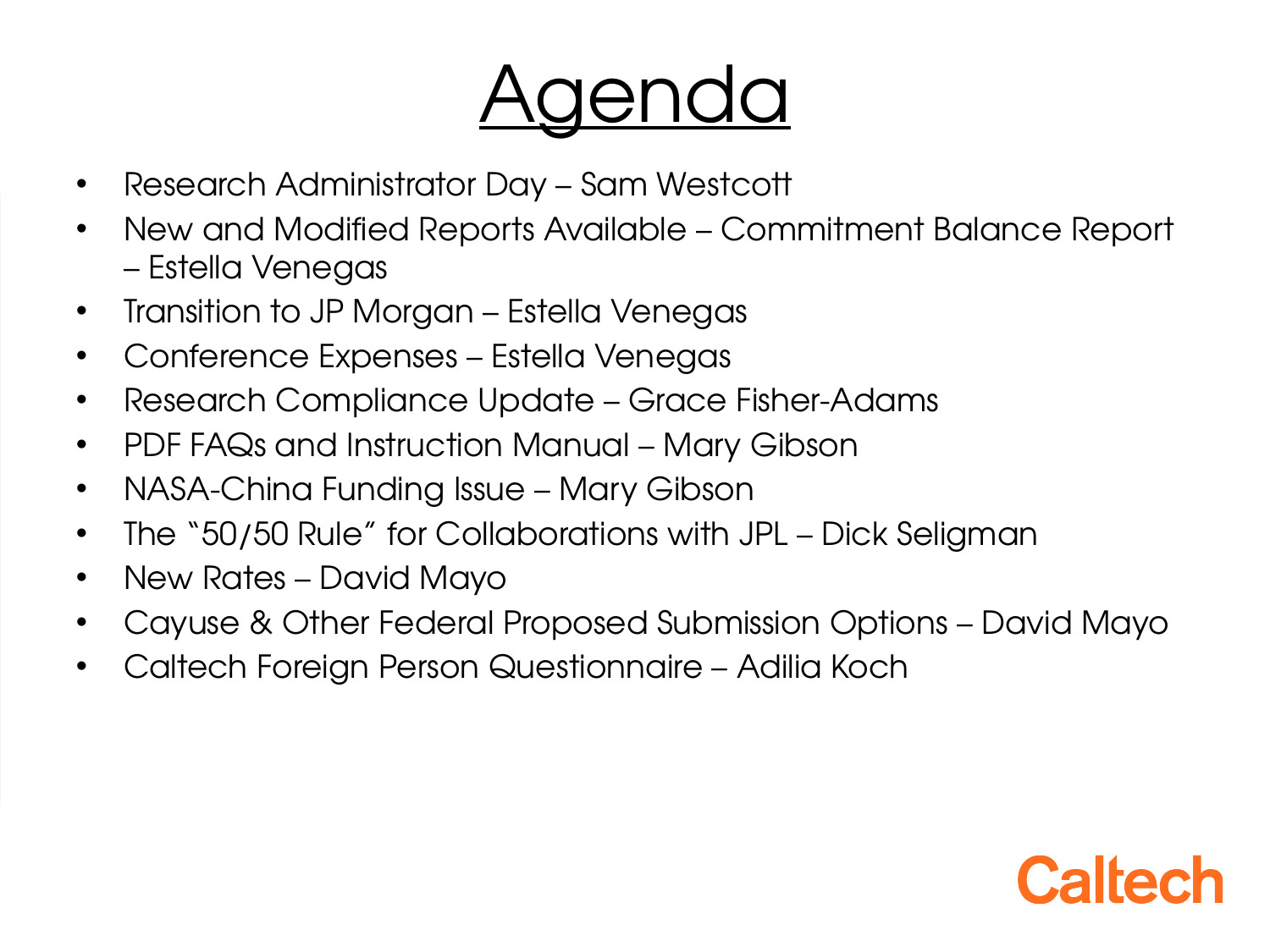

# Agenda
Research Administrator Day – Sam Westcott
New and Modified Reports Available – Commitment Balance Report – Estella Venegas
Transition to JP Morgan – Estella Venegas
Conference Expenses – Estella Venegas
Research Compliance Update – Grace Fisher-Adams
PDF FAQs and Instruction Manual – Mary Gibson
NASA-China Funding Issue – Mary Gibson
The “50/50 Rule” for Collaborations with JPL – Dick Seligman
New Rates – David Mayo
Cayuse & Other Federal Proposed Submission Options – David Mayo
Caltech Foreign Person Questionnaire – Adilia Koch